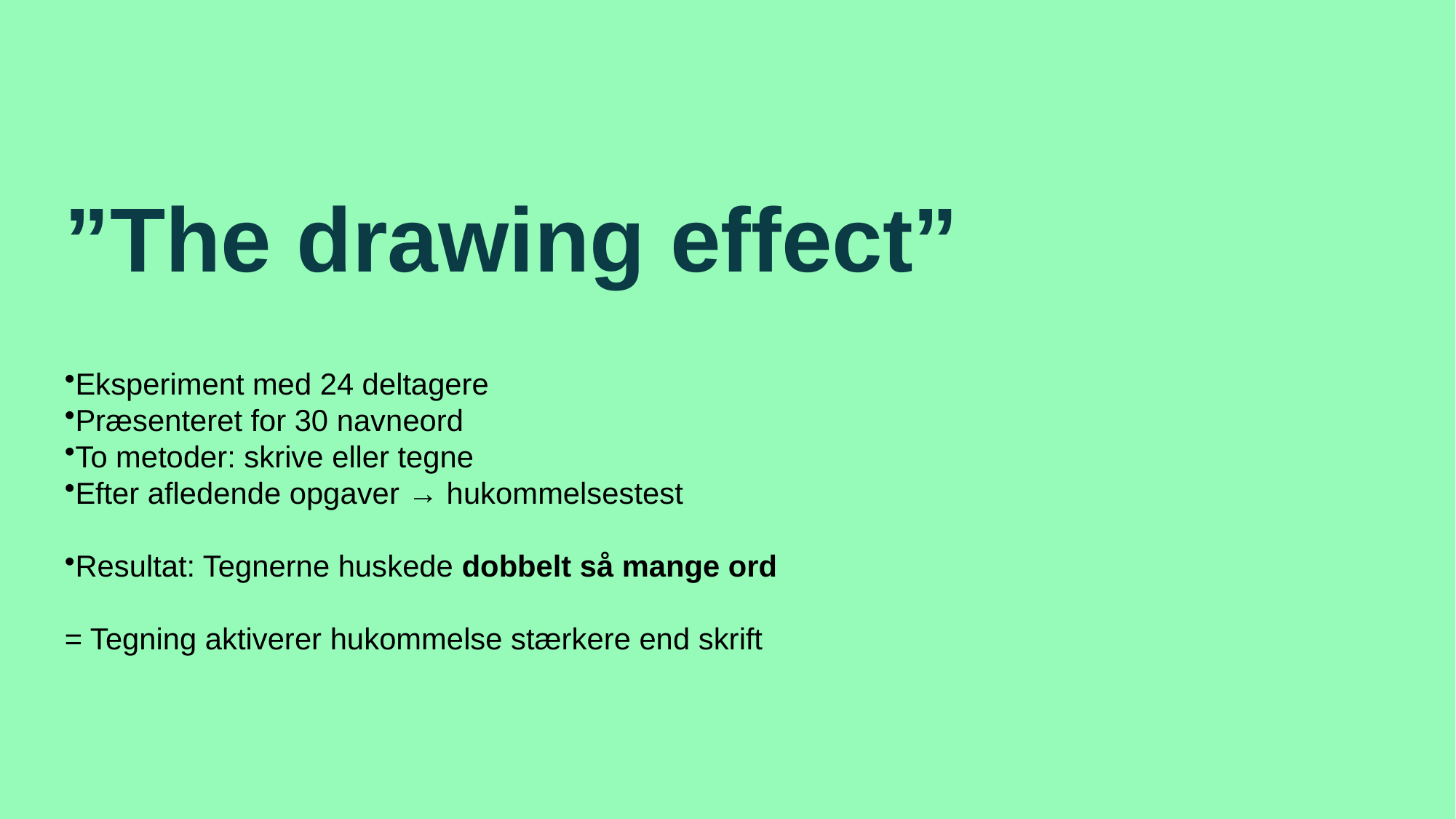

”The drawing effect”
Eksperiment med 24 deltagere
Præsenteret for 30 navneord
To metoder: skrive eller tegne
Efter afledende opgaver → hukommelsestest

Resultat: Tegnerne huskede dobbelt så mange ord

= Tegning aktiverer hukommelse stærkere end skrift